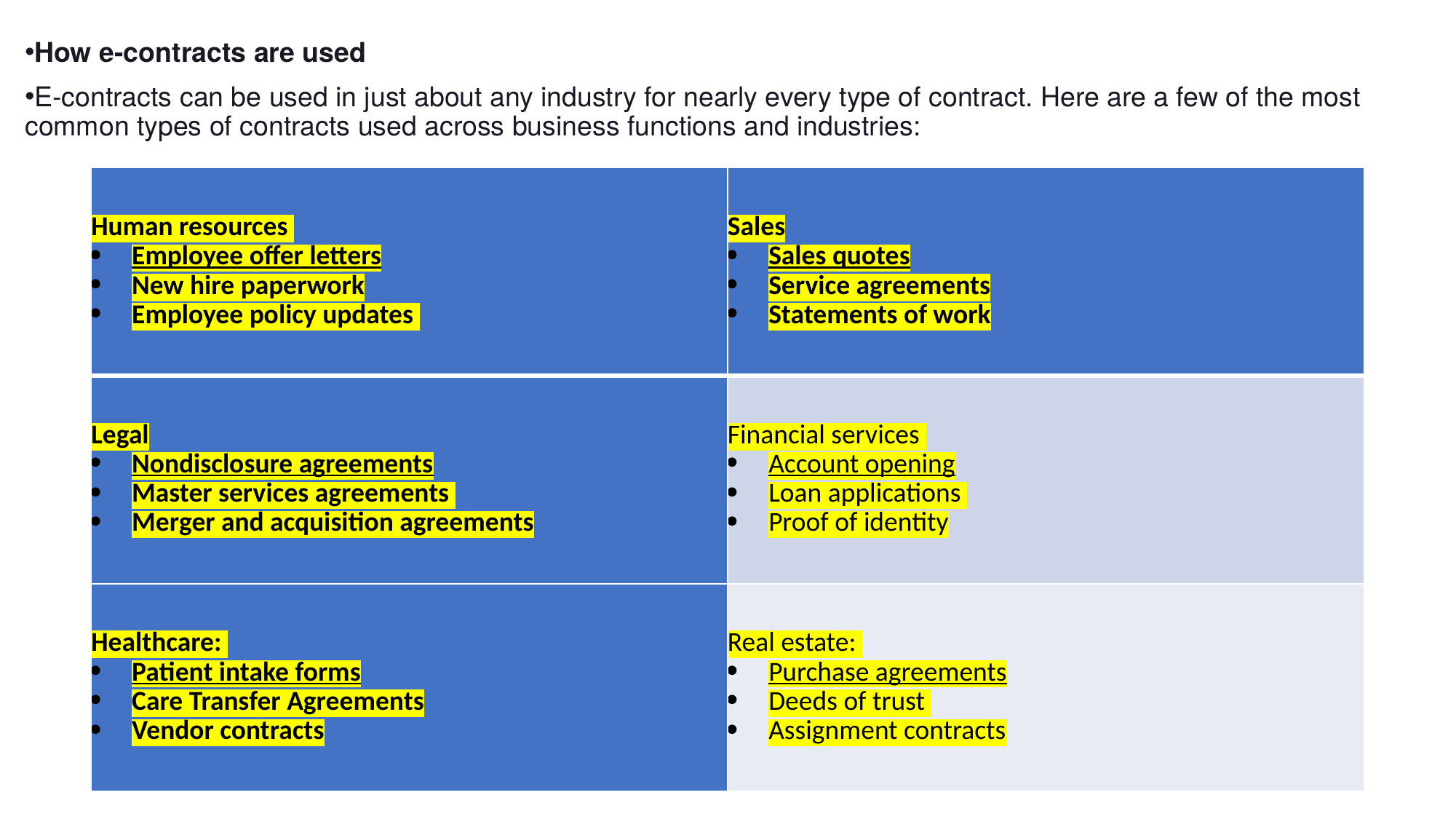

How e-contracts are used
E-contracts can be used in just about any industry for nearly every type of contract. Here are a few of the most common types of contracts used across business functions and industries:

| Human resources  Employee offer letters New hire paperwork Employee policy updates | Sales Sales quotes Service agreements Statements of work |
| --- | --- |
| Legal Nondisclosure agreements Master services agreements  Merger and acquisition agreements | Financial services  Account opening Loan applications  Proof of identity |
| Healthcare:  Patient intake forms Care Transfer Agreements Vendor contracts | Real estate:  Purchase agreements Deeds of trust  Assignment contracts |